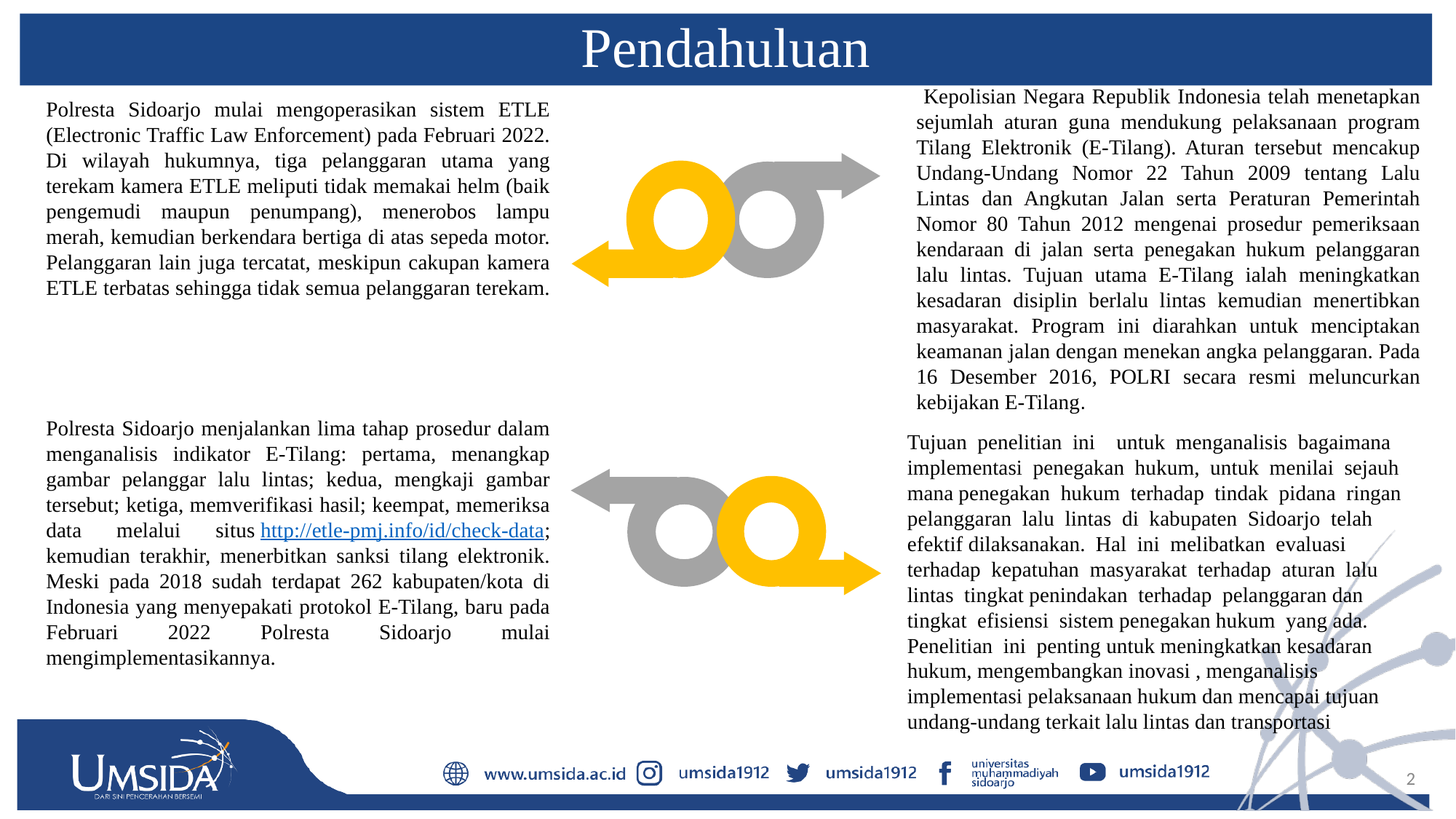

# Pendahuluan
 Kepolisian Negara Republik Indonesia telah menetapkan sejumlah aturan guna mendukung pelaksanaan program Tilang Elektronik (E-Tilang). Aturan tersebut mencakup Undang-Undang Nomor 22 Tahun 2009 tentang Lalu Lintas dan Angkutan Jalan serta Peraturan Pemerintah Nomor 80 Tahun 2012 mengenai prosedur pemeriksaan kendaraan di jalan serta penegakan hukum pelanggaran lalu lintas. Tujuan utama E-Tilang ialah meningkatkan kesadaran disiplin berlalu lintas kemudian menertibkan masyarakat. Program ini diarahkan untuk menciptakan keamanan jalan dengan menekan angka pelanggaran. Pada 16 Desember 2016, POLRI secara resmi meluncurkan kebijakan E-Tilang.
Polresta Sidoarjo mulai mengoperasikan sistem ETLE (Electronic Traffic Law Enforcement) pada Februari 2022. Di wilayah hukumnya, tiga pelanggaran utama yang terekam kamera ETLE meliputi tidak memakai helm (baik pengemudi maupun penumpang), menerobos lampu merah, kemudian berkendara bertiga di atas sepeda motor. Pelanggaran lain juga tercatat, meskipun cakupan kamera ETLE terbatas sehingga tidak semua pelanggaran terekam.

Polresta Sidoarjo menjalankan lima tahap prosedur dalam menganalisis indikator E-Tilang: pertama, menangkap gambar pelanggar lalu lintas; kedua, mengkaji gambar tersebut; ketiga, memverifikasi hasil; keempat, memeriksa data melalui situs http://etle-pmj.info/id/check-data; kemudian terakhir, menerbitkan sanksi tilang elektronik. Meski pada 2018 sudah terdapat 262 kabupaten/kota di Indonesia yang menyepakati protokol E-Tilang, baru pada Februari 2022 Polresta Sidoarjo mulai mengimplementasikannya.
Tujuan  penelitian  ini    untuk  menganalisis  bagaimana implementasi  penegakan  hukum,  untuk  menilai  sejauh  mana penegakan  hukum  terhadap  tindak  pidana  ringan  pelanggaran  lalu  lintas  di  kabupaten  Sidoarjo  telah  efektif dilaksanakan.  Hal  ini  melibatkan  evaluasi  terhadap  kepatuhan  masyarakat  terhadap  aturan  lalu  lintas  tingkat penindakan  terhadap  pelanggaran dan tingkat  efisiensi  sistem penegakan hukum  yang ada.  Penelitian  ini  penting untuk meningkatkan kesadaran hukum, mengembangkan inovasi , menganalisis implementasi pelaksanaan hukum dan mencapai tujuan undang-undang terkait lalu lintas dan transportasi